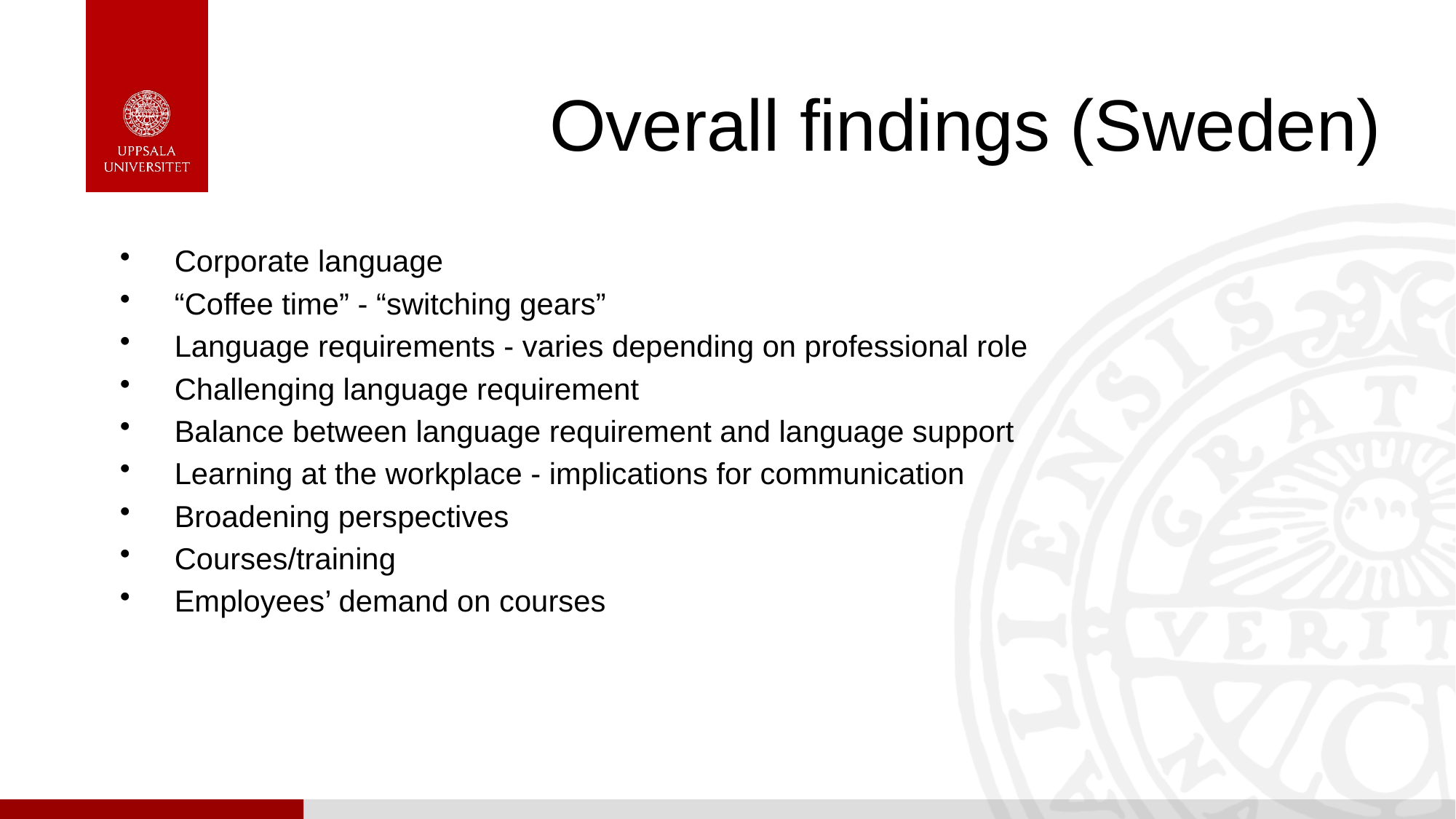

# Overall findings (Sweden)
Corporate language
“Coffee time” - “switching gears”
Language requirements - varies depending on professional role
Challenging language requirement
Balance between language requirement and language support
Learning at the workplace - implications for communication
Broadening perspectives
Courses/training
Employees’ demand on courses